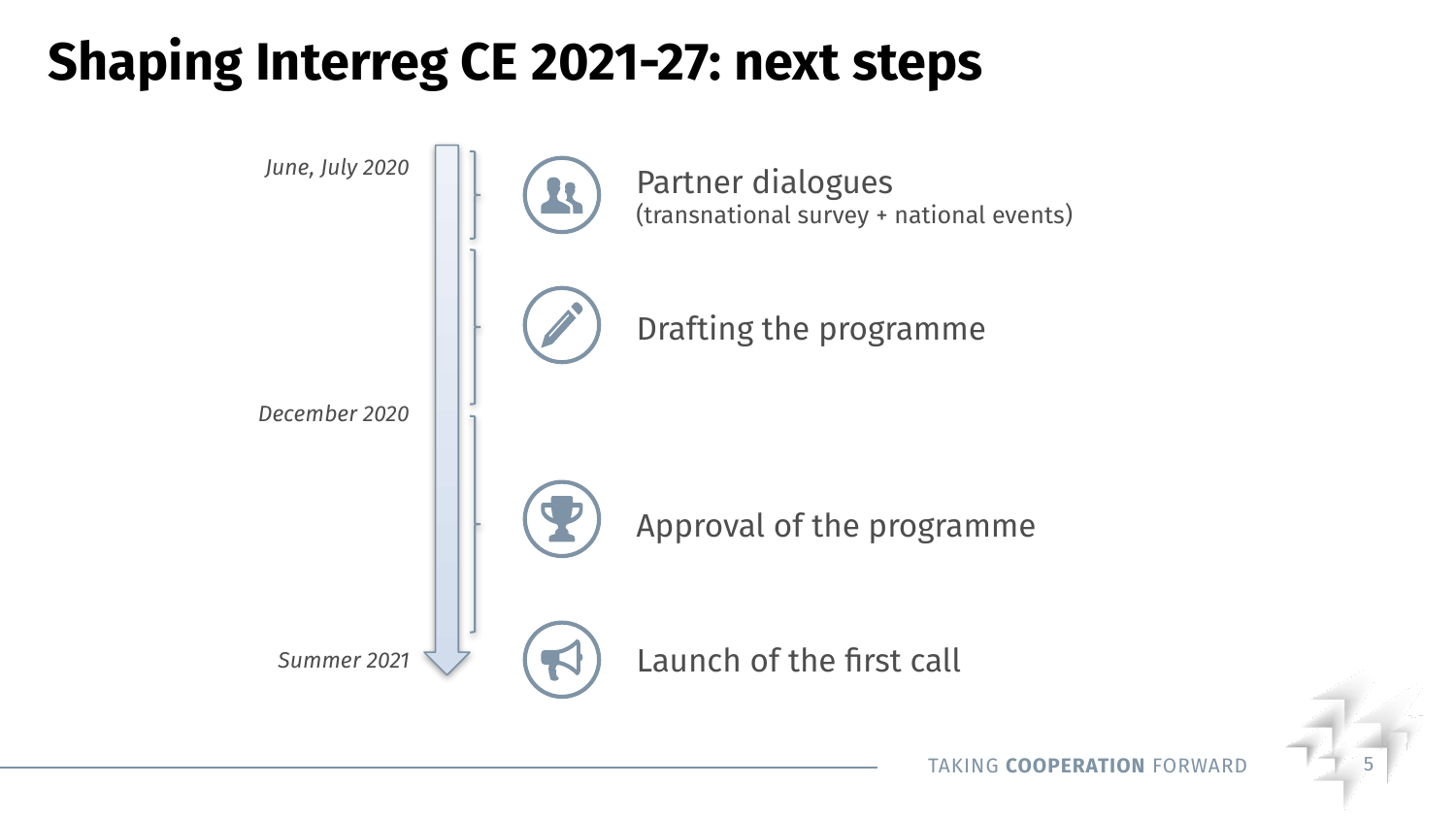

Shaping Interreg CE 2021-27: next steps
June, July 2020

Partner dialogues
(transnational survey + national events)

Drafting the programme

December 2020

Approval of the programme

Launch of the first call
Summer 2021